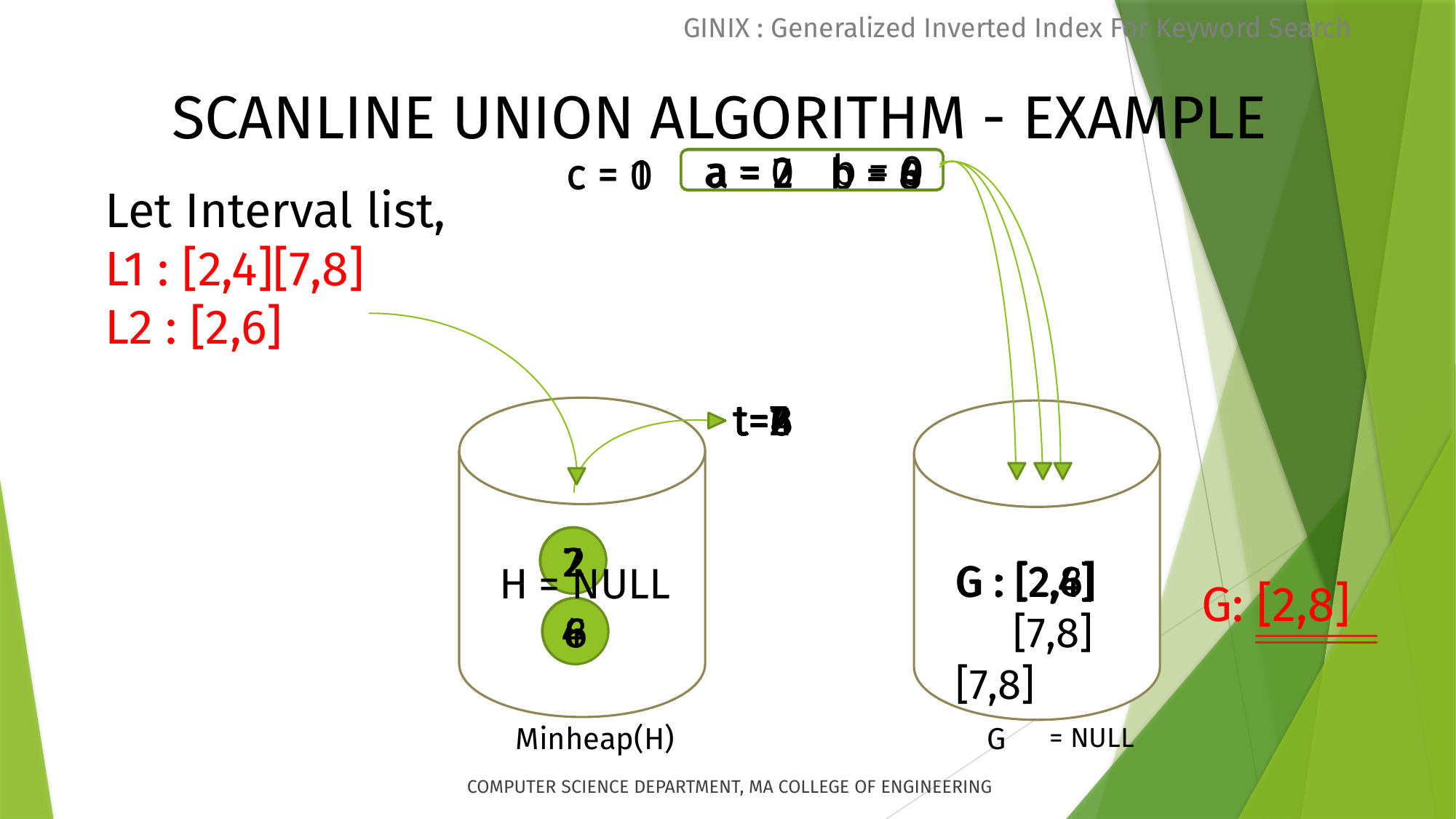

GINIX : Generalized Inverted Index For Keyword Search
SCANLINE UNION ALGORITHM - EXAMPLE
b = 0
a = 0
 a = 2
 a = 7
 a = 2
c = 1
 b = 6
 b = 8
c = 0
 b = 4

Let Interval list,
L1 : [2,4][7,8]
L2 : [2,6]

t=7
t=2
t=2
t=6
t=4
t=8

7
2
2
G : [2,8]
G : [2,6]
     [7,8]
G : [2,4]
G : [2,4]
   	 [7,8]
H = NULL
G: [2,8]

4
8
6
Minheap(H)                                       G
= NULL
COMPUTER SCIENCE DEPARTMENT, MA COLLEGE OF ENGINEERING